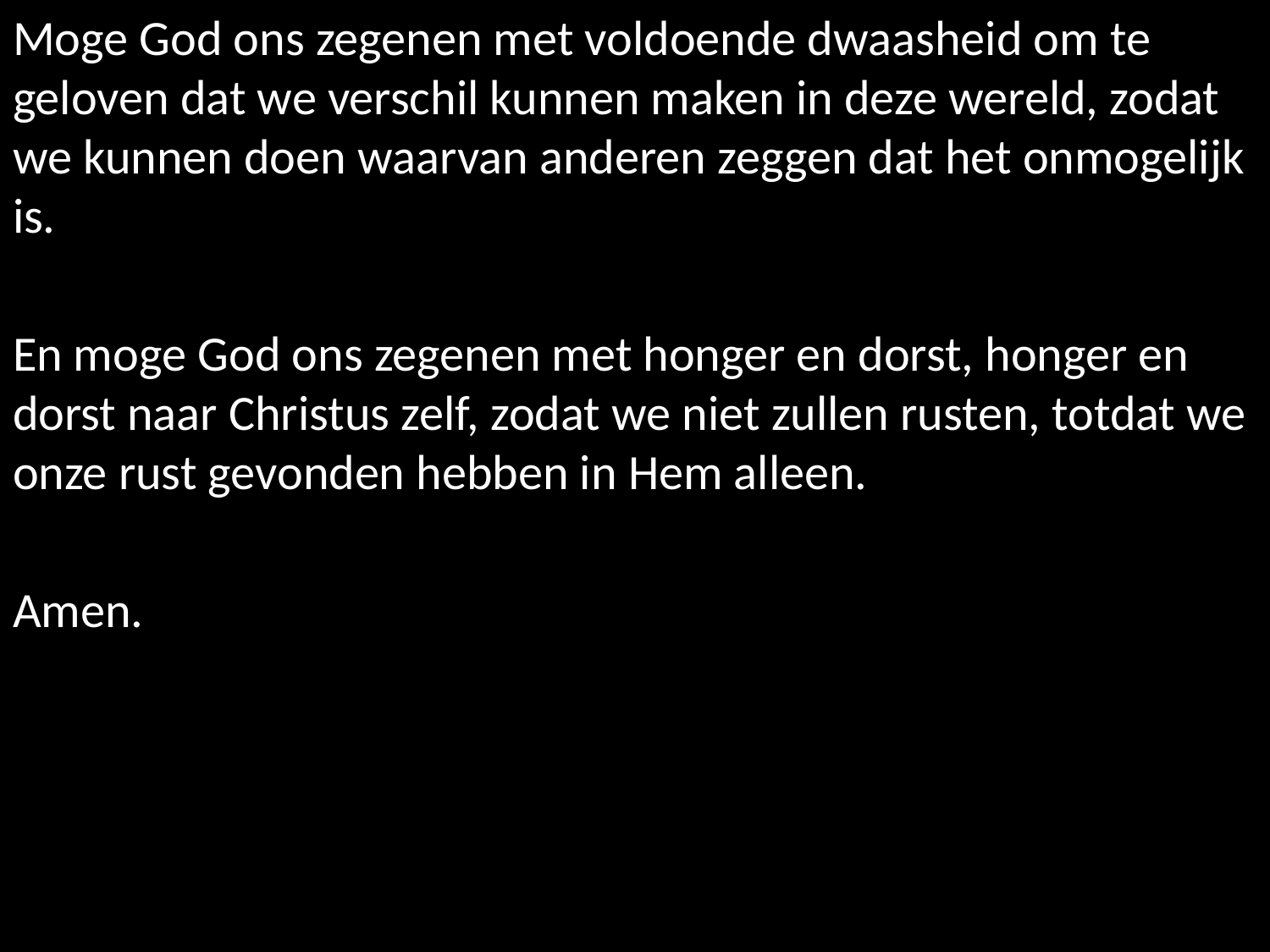

Moge God ons zegenen met voldoende dwaasheid om te geloven dat we verschil kunnen maken in deze wereld, zodat we kunnen doen waarvan anderen zeggen dat het onmogelijk is.

En moge God ons zegenen met honger en dorst, honger en dorst naar Christus zelf, zodat we niet zullen rusten, totdat we onze rust gevonden hebben in Hem alleen.

Amen.